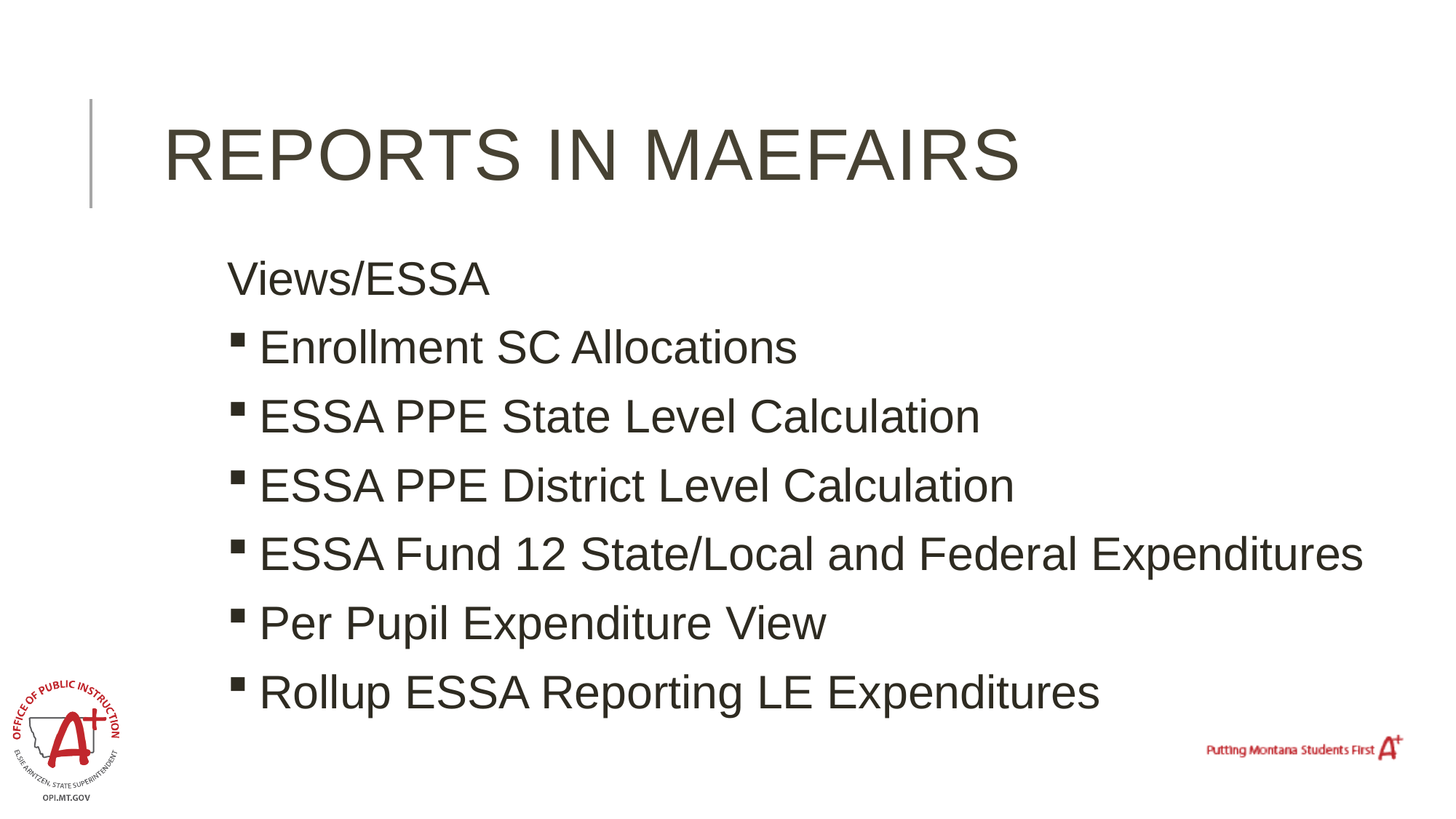

# REPORTS in maefairs
Views/ESSA
 Enrollment SC Allocations
 ESSA PPE State Level Calculation
 ESSA PPE District Level Calculation
 ESSA Fund 12 State/Local and Federal Expenditures
 Per Pupil Expenditure View
 Rollup ESSA Reporting LE Expenditures